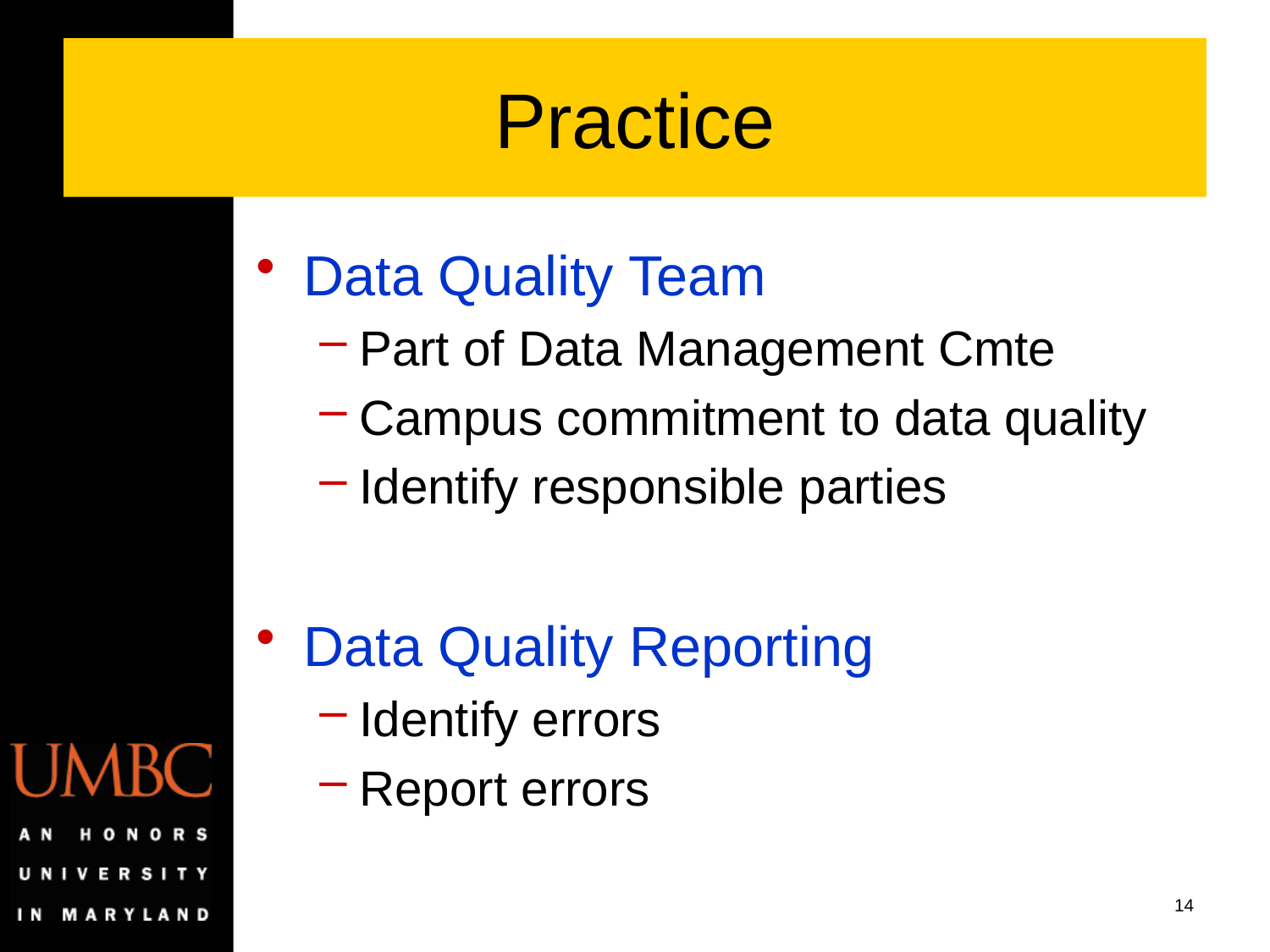

# Practice
Data Quality Team
Part of Data Management Cmte
Campus commitment to data quality
Identify responsible parties

Data Quality Reporting
Identify errors
Report errors

14